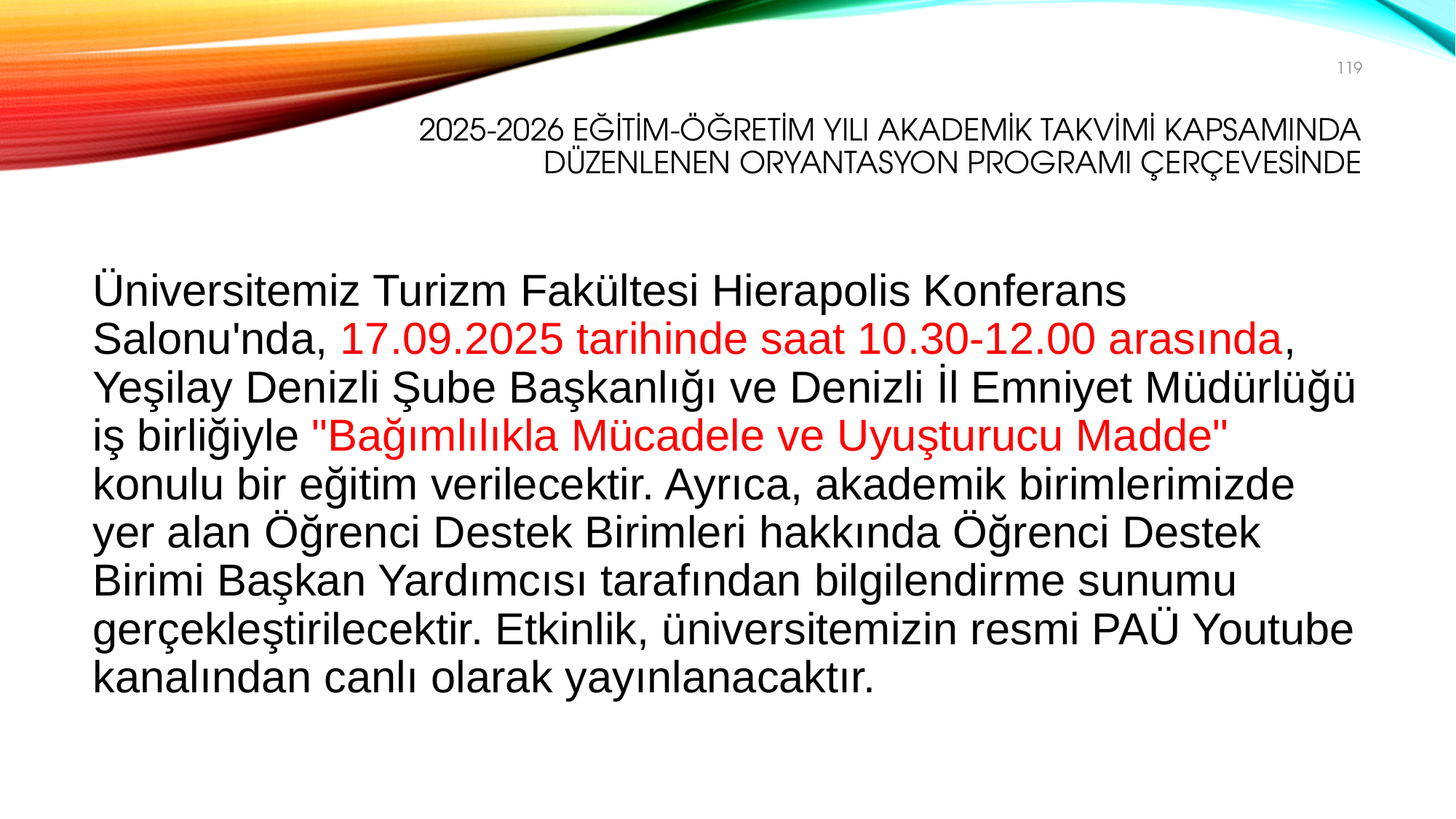

119
# 2025-2026 Eğitim-Öğretim Yılı Akademik Takvimi kapsamında düzenlenen Oryantasyon Programı çerçevesinde
Üniversitemiz Turizm Fakültesi Hierapolis Konferans Salonu'nda, 17.09.2025 tarihinde saat 10.30-12.00 arasında, Yeşilay Denizli Şube Başkanlığı ve Denizli İl Emniyet Müdürlüğü iş birliğiyle "Bağımlılıkla Mücadele ve Uyuşturucu Madde" konulu bir eğitim verilecektir. Ayrıca, akademik birimlerimizde yer alan Öğrenci Destek Birimleri hakkında Öğrenci Destek Birimi Başkan Yardımcısı tarafından bilgilendirme sunumu gerçekleştirilecektir. Etkinlik, üniversitemizin resmi PAÜ Youtube kanalından canlı olarak yayınlanacaktır.